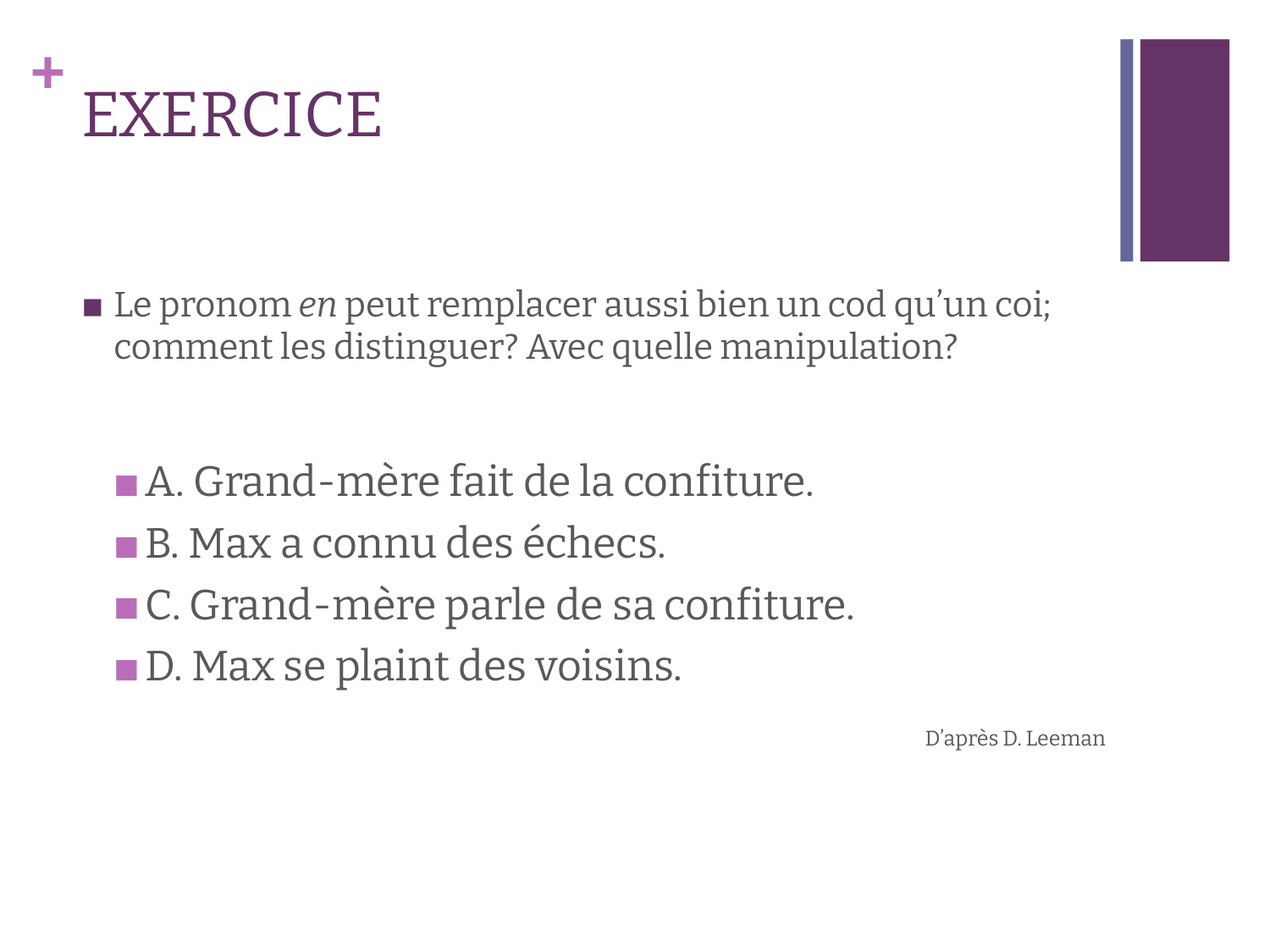

# EXERCICE
Le pronom en peut remplacer aussi bien un cod qu’un coi; comment les distinguer? Avec quelle manipulation?

A. Grand-mère fait de la confiture.
B. Max a connu des échecs.
C. Grand-mère parle de sa confiture.
D. Max se plaint des voisins.
D’après D. Leeman